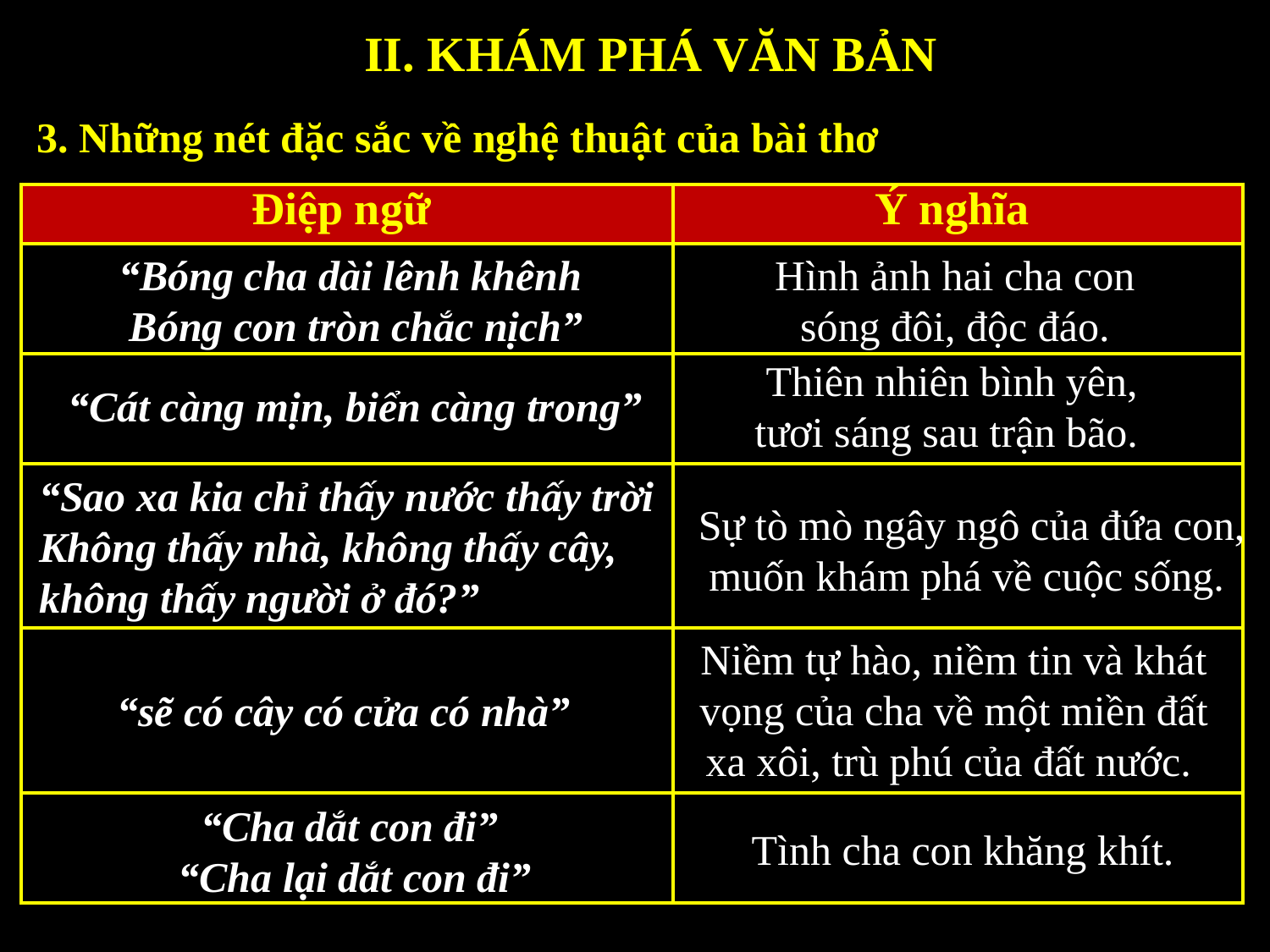

II. KHÁM PHÁ VĂN BẢN
3. Những nét đặc sắc về nghệ thuật của bài thơ
| Điệp ngữ | Ý nghĩa |
| --- | --- |
|  |  |
|  |  |
|  |  |
|  |  |
|  |  |
“Bóng cha dài lênh khênh
 Bóng con tròn chắc nịch”
Hình ảnh hai cha con sóng đôi, độc đáo.
Thiên nhiên bình yên, tươi sáng sau trận bão.
“Cát càng mịn, biển càng trong”
“Sao xa kia chỉ thấy nước thấy trời
Không thấy nhà, không thấy cây, không thấy người ở đó?”
Sự tò mò ngây ngô của đứa con, muốn khám phá về cuộc sống.
Niềm tự hào, niềm tin và khát vọng của cha về một miền đất xa xôi, trù phú của đất nước.
“sẽ có cây có cửa có nhà”
“Cha dắt con đi”
“Cha lại dắt con đi”
Tình cha con khăng khít.